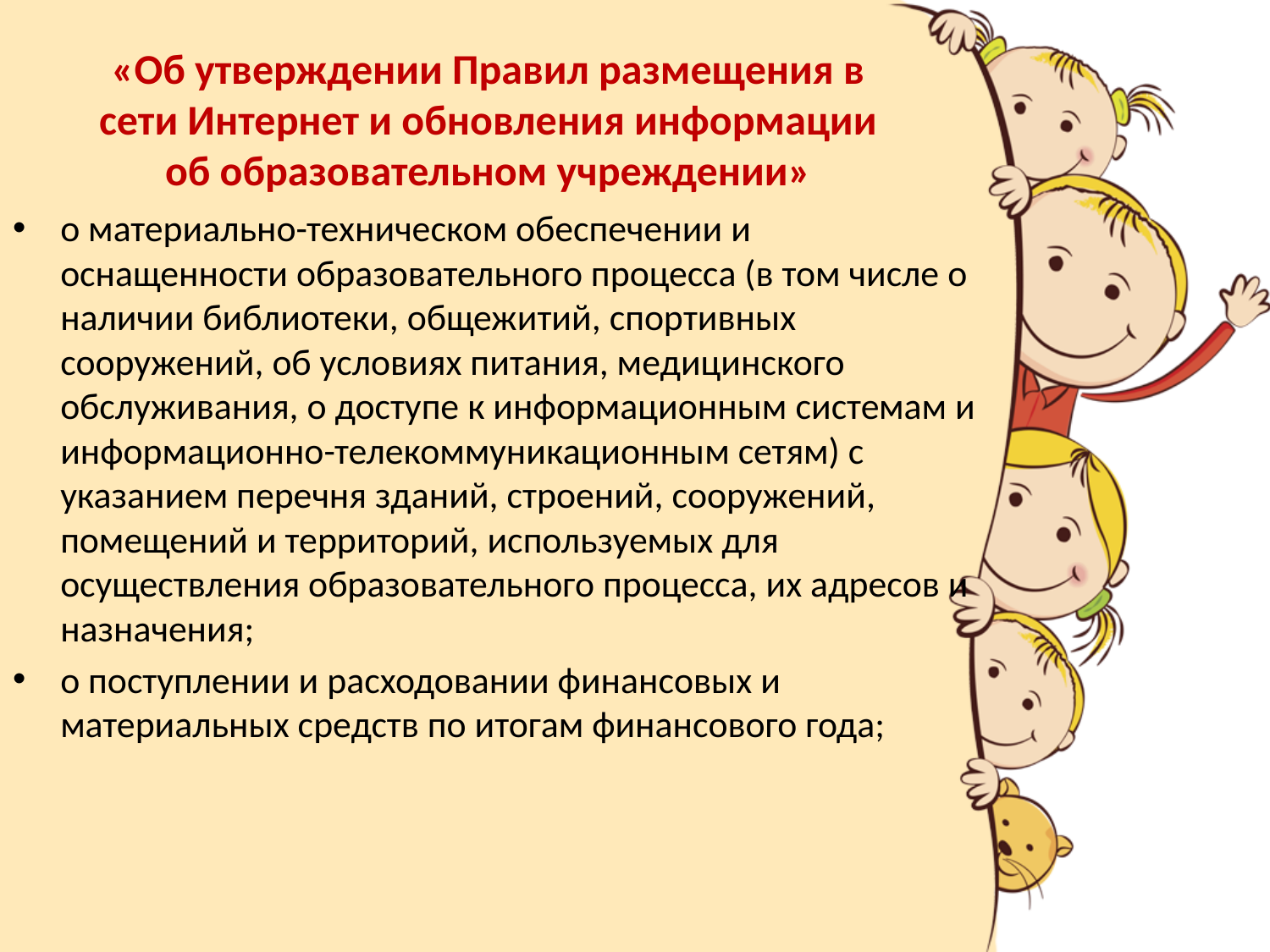

# «Об утверждении Правил размещения в сети Интернет и обновления информации об образовательном учреждении»
о материально-техническом обеспечении и оснащенности образовательного процесса (в том числе о наличии библиотеки, общежитий, спортивных сооружений, об условиях питания, медицинского обслуживания, о доступе к информационным системам и информационно-телекоммуникационным сетям) с указанием перечня зданий, строений, сооружений, помещений и территорий, используемых для осуществления образовательного процесса, их адресов и назначения;
о поступлении и расходовании финансовых и материальных средств по итогам финансового года;